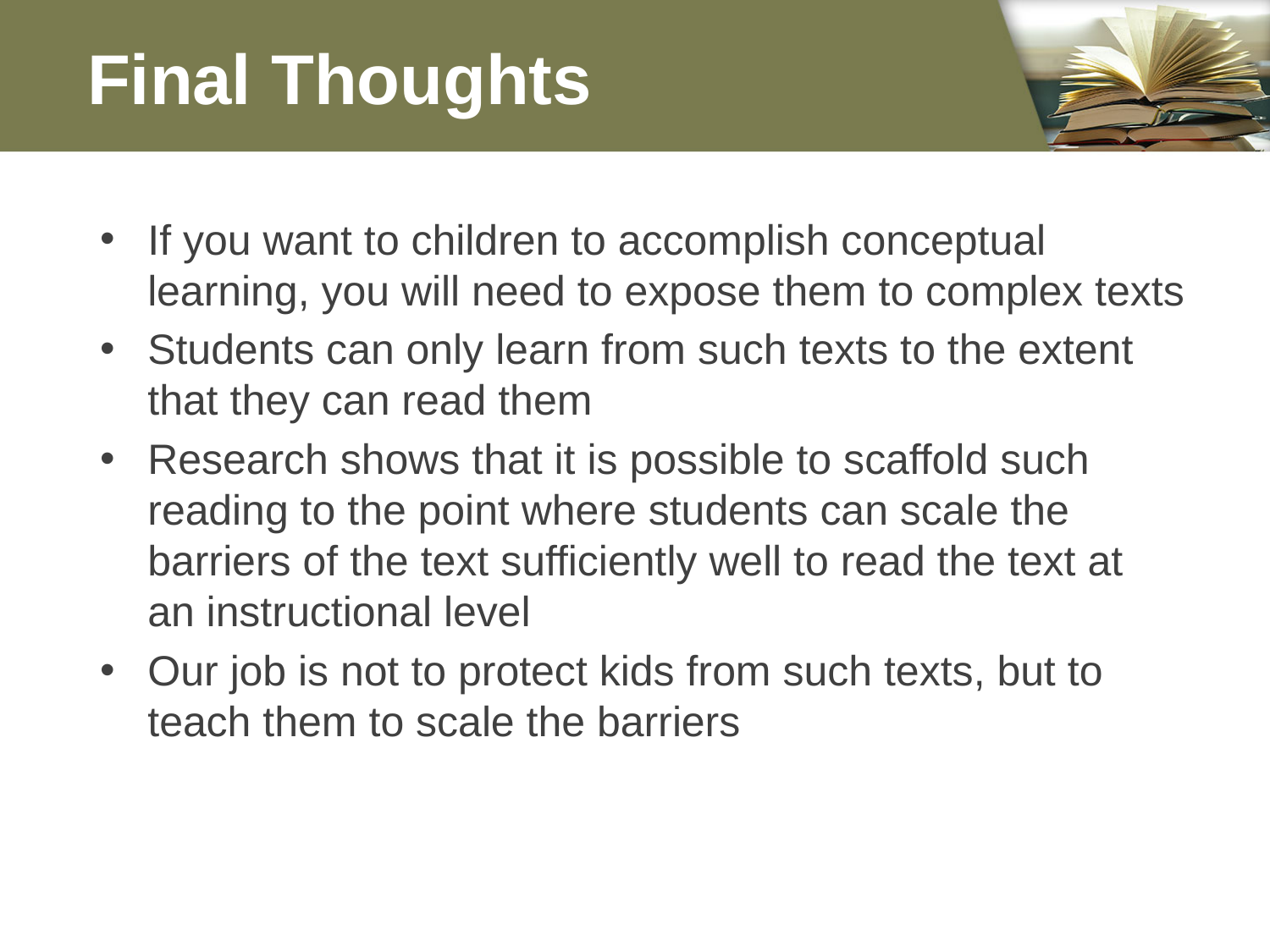

# Final Thoughts
If you want to children to accomplish conceptual            learning, you will need to expose them to complex texts
Students can only learn from such texts to the extent     that they can read them
Research shows that it is possible to scaffold such        reading to the point where students can scale the          barriers of the text sufficiently well to read the text at      an instructional level
Our job is not to protect kids from such texts, but to       teach them to scale the barriers